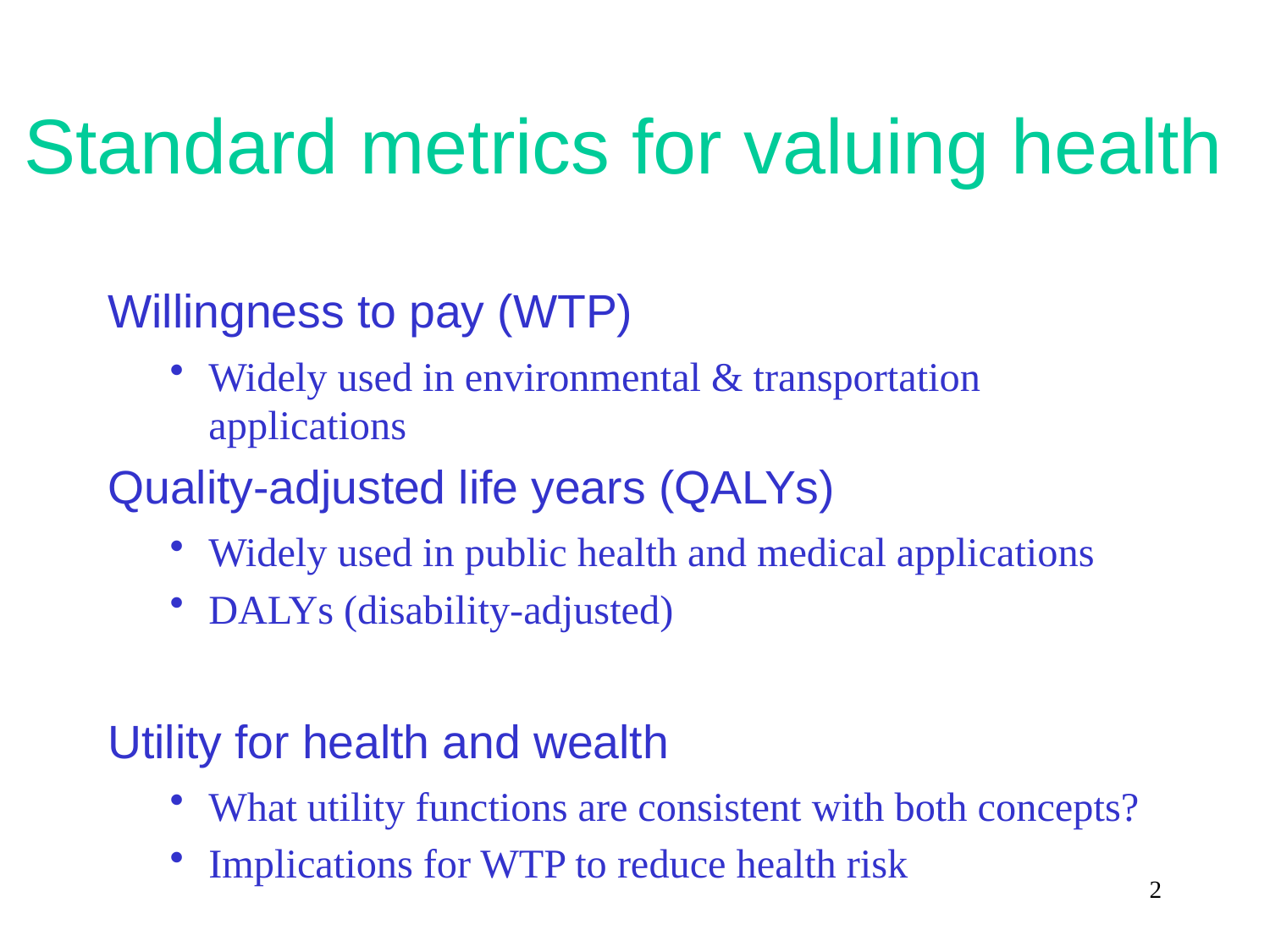

# Standard metrics for valuing health
Willingness to pay (WTP)
Widely used in environmental & transportation applications
Quality-adjusted life years (QALYs)
Widely used in public health and medical applications
DALYs (disability-adjusted)

Utility for health and wealth
What utility functions are consistent with both concepts?
Implications for WTP to reduce health risk
2